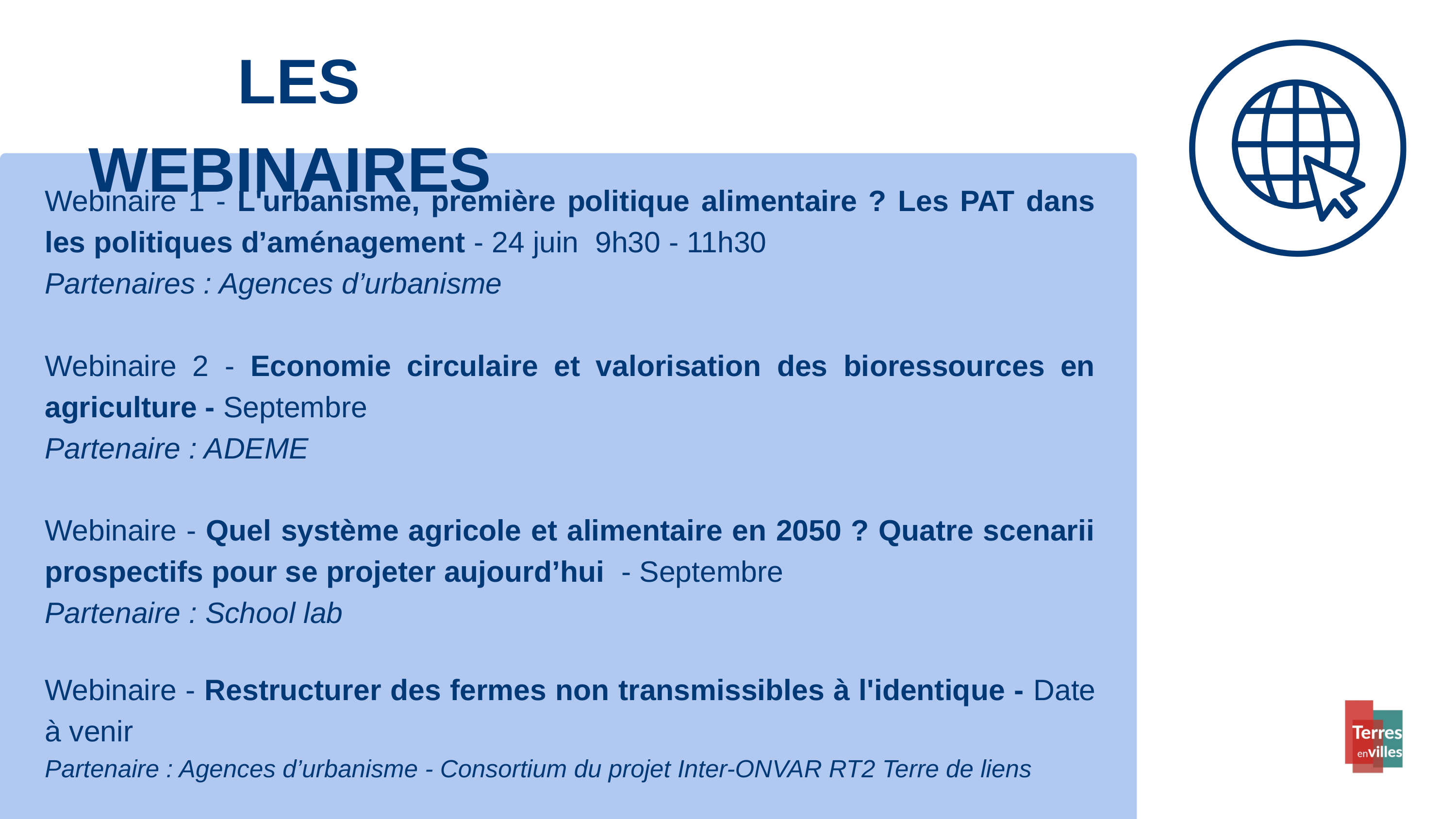

LES WEBINAIRES

Webinaire 1 - L'urbanisme, première politique alimentaire ? Les PAT dans les politiques d’aménagement - 24 juin  9h30 - 11h30
Partenaires : Agences d’urbanisme

Webinaire 2 - Economie circulaire et valorisation des bioressources en agriculture - Septembre
Partenaire : ADEME

Webinaire - Quel système agricole et alimentaire en 2050 ? Quatre scenarii prospectifs pour se projeter aujourd’hui  - Septembre
Partenaire : School lab

Webinaire - Restructurer des fermes non transmissibles à l'identique - Date à venir
Partenaire : Agences d’urbanisme - Consortium du projet Inter-ONVAR RT2 Terre de liens